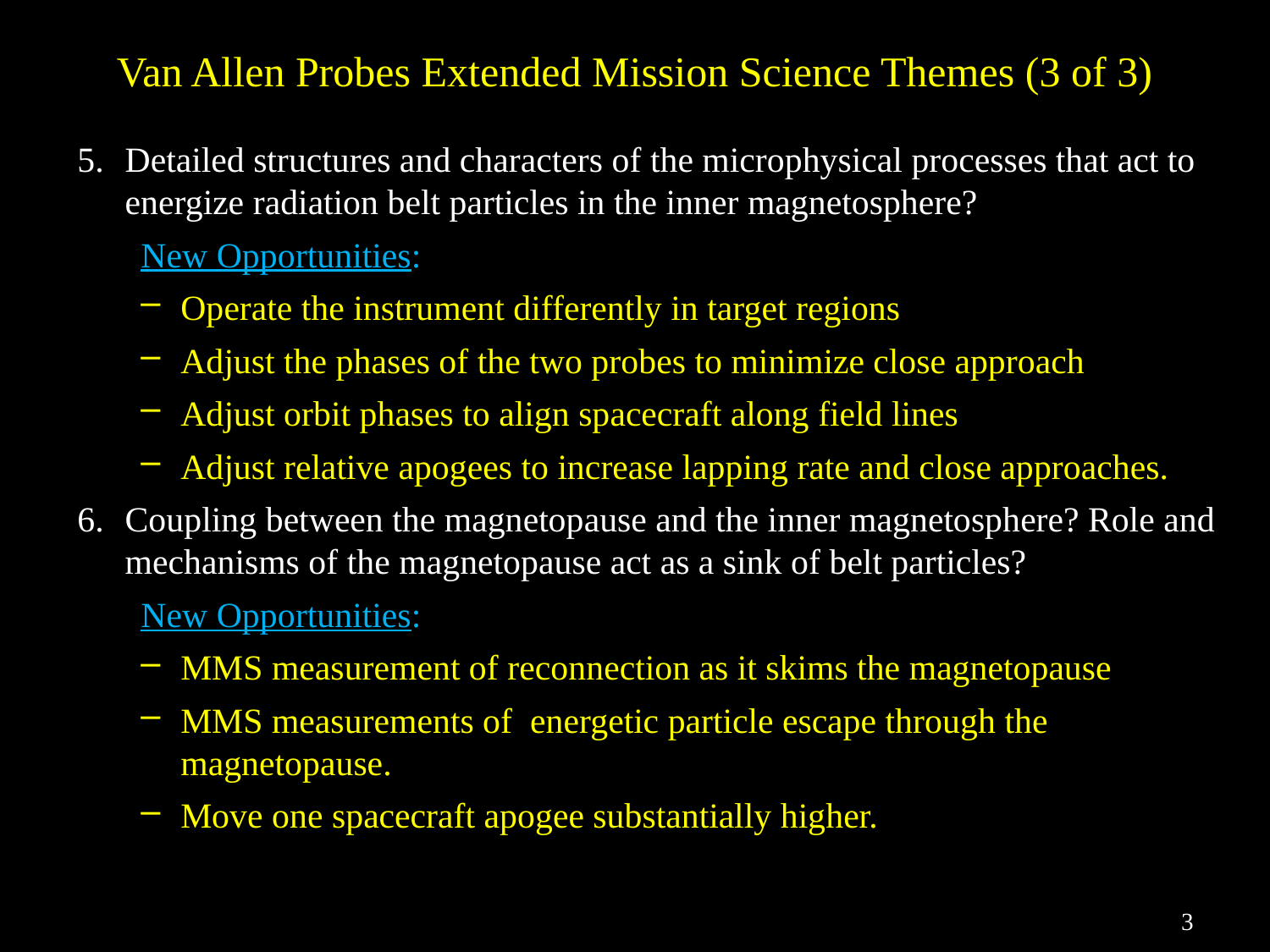

# Van Allen Probes Extended Mission Science Themes (3 of 3)
Detailed structures and characters of the microphysical processes that act to energize radiation belt particles in the inner magnetosphere?
New Opportunities:
Operate the instrument differently in target regions
Adjust the phases of the two probes to minimize close approach
Adjust orbit phases to align spacecraft along field lines
Adjust relative apogees to increase lapping rate and close approaches.
Coupling between the magnetopause and the inner magnetosphere? Role and mechanisms of the magnetopause act as a sink of belt particles?
New Opportunities:
MMS measurement of reconnection as it skims the magnetopause
MMS measurements of  energetic particle escape through the magnetopause.
Move one spacecraft apogee substantially higher.
3